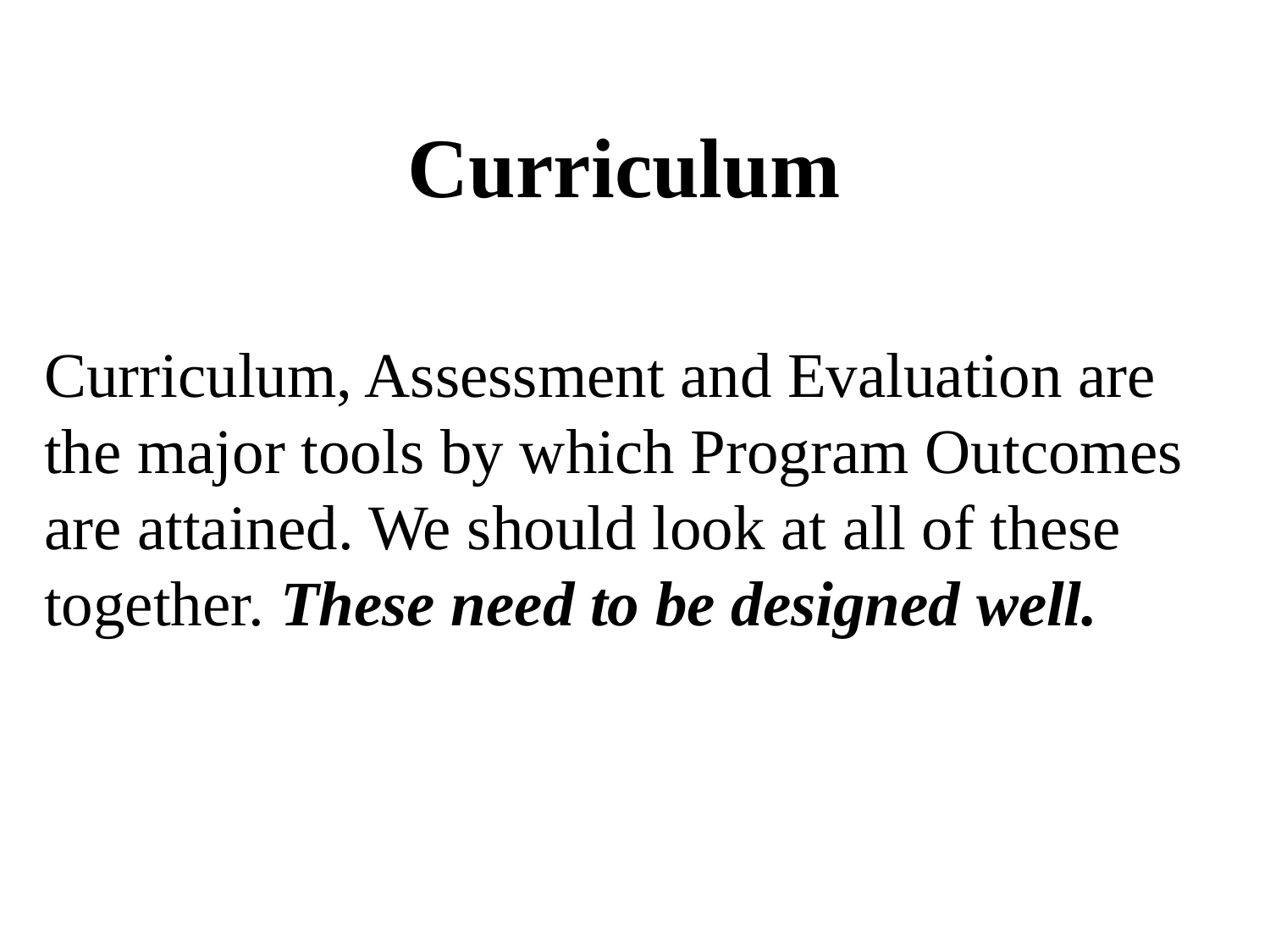

Curriculum
Curriculum, Assessment and Evaluation are the major tools by which Program Outcomes are attained. We should look at all of these together. These need to be designed well.